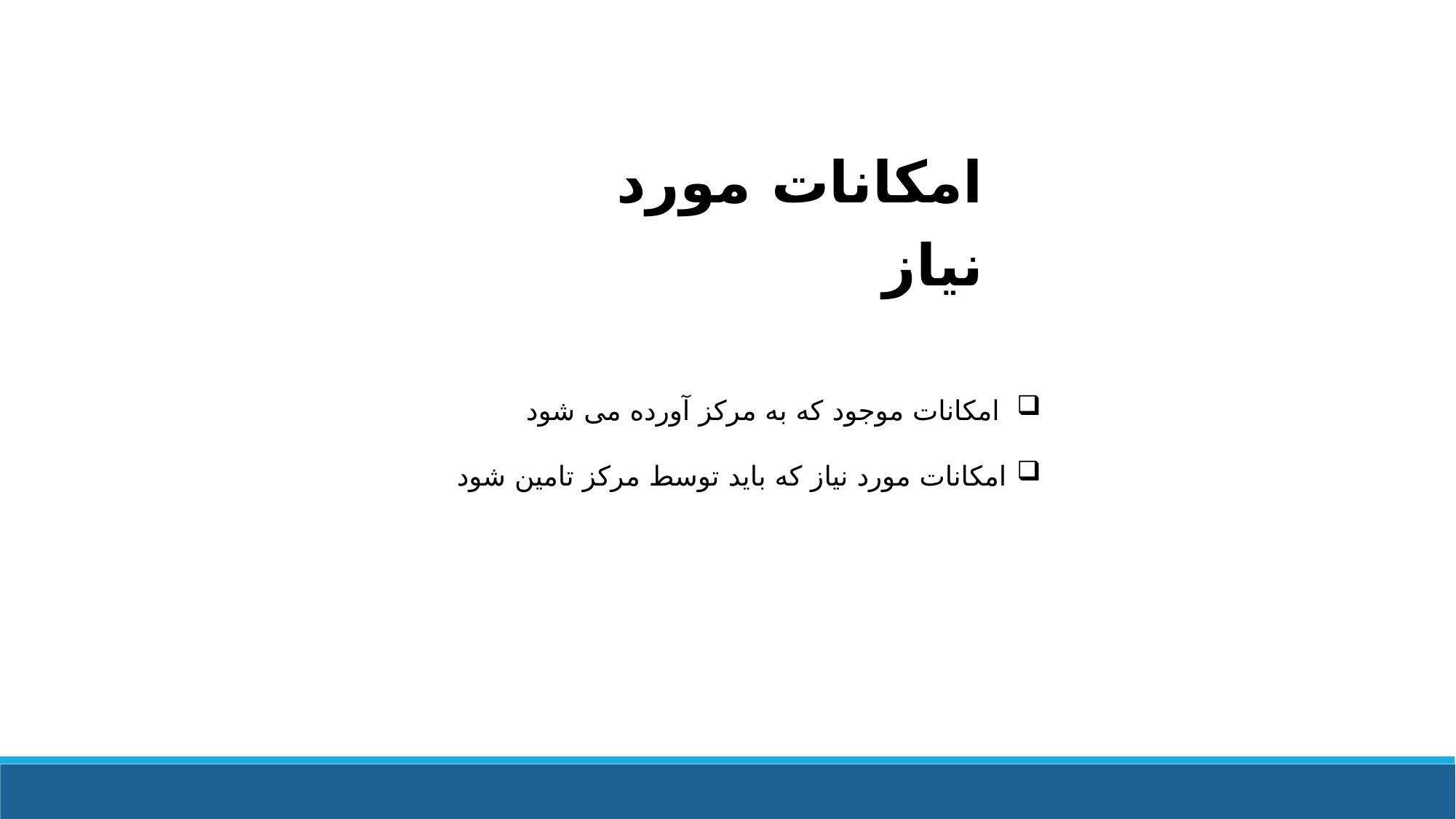

امکانات مورد نیاز
 امکانات موجود که به مرکز آورده می شود

امکانات مورد نیاز که باید توسط مرکز تامین شود